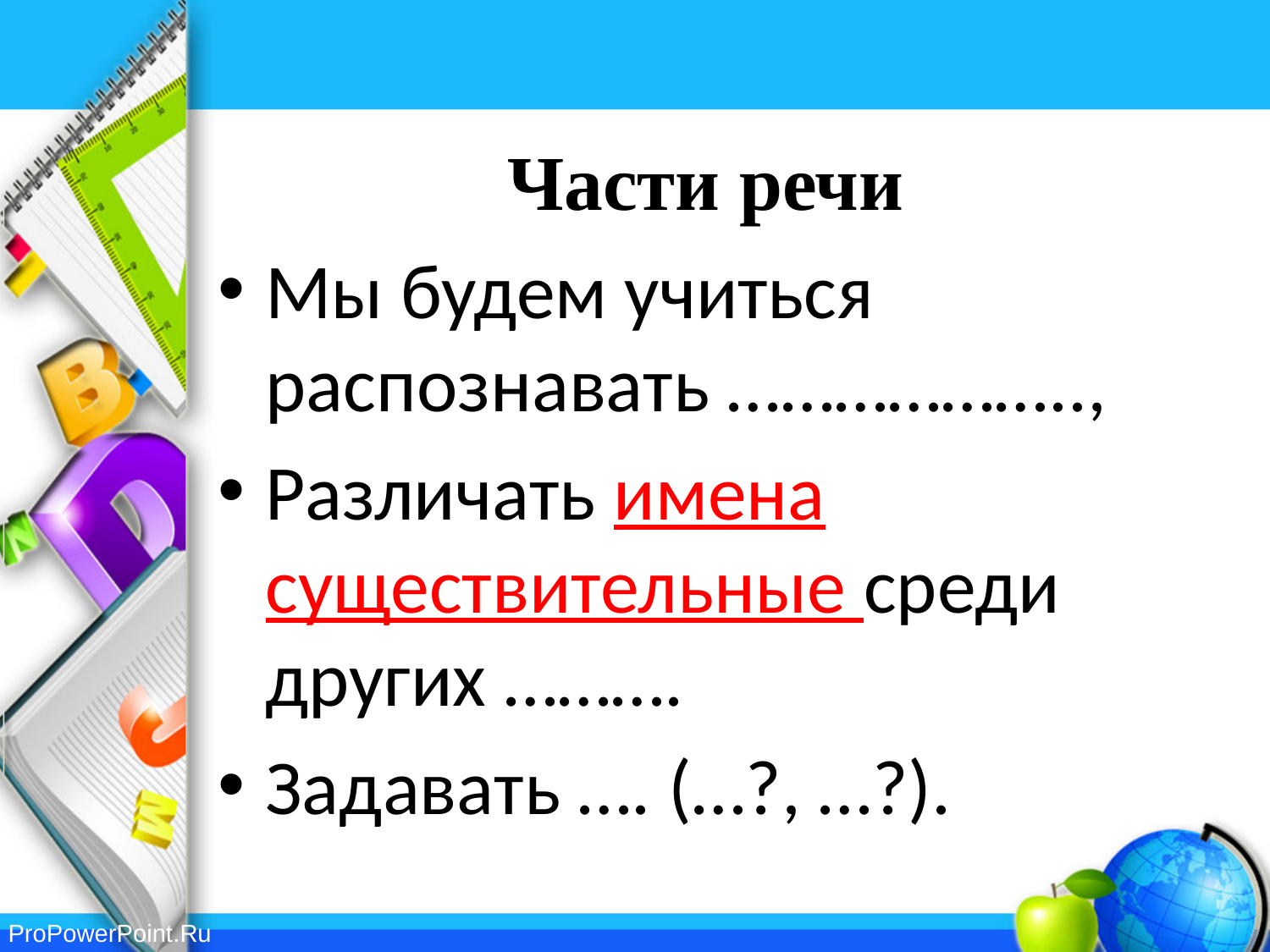

#
Части речи
Мы будем учиться распознавать ………………..,
Различать имена существительные среди других ……….
Задавать …. (…?, …?).